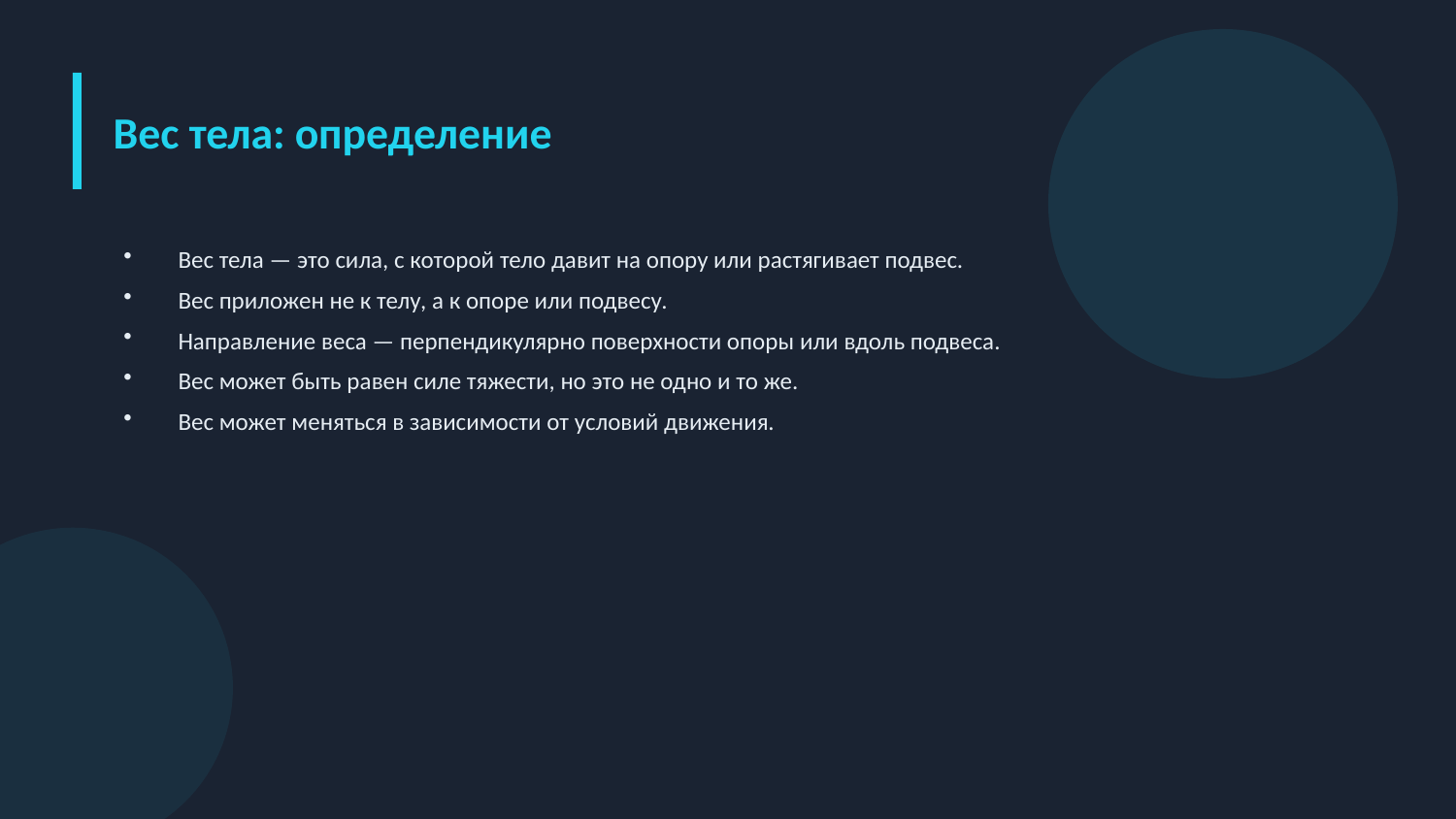

Вес тела: определение
Вес тела — это сила, с которой тело давит на опору или растягивает подвес.
Вес приложен не к телу, а к опоре или подвесу.
Направление веса — перпендикулярно поверхности опоры или вдоль подвеса.
Вес может быть равен силе тяжести, но это не одно и то же.
Вес может меняться в зависимости от условий движения.